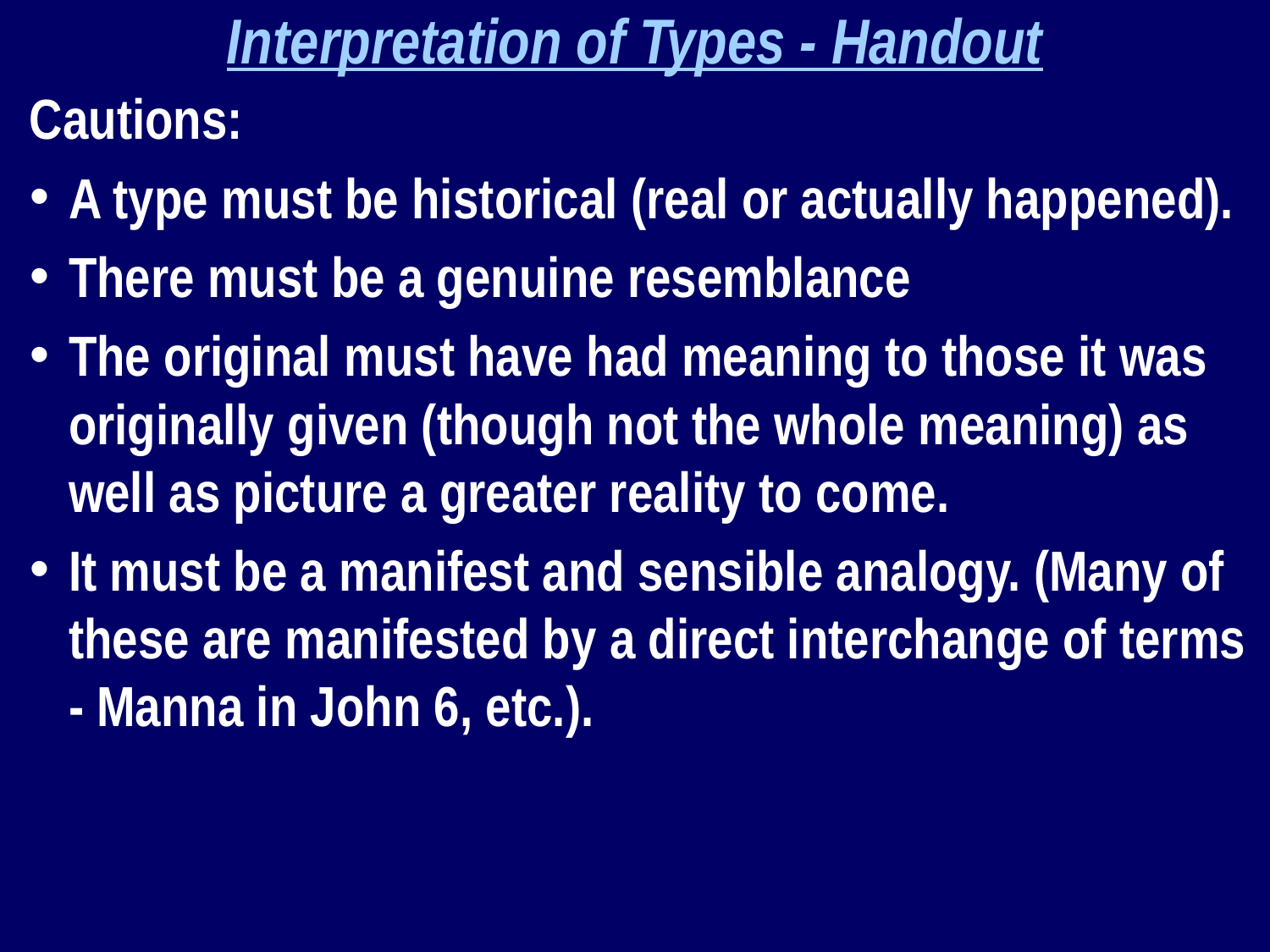

Interpretation of Types - Handout
Cautions:
A type must be historical (real or actually happened).
There must be a genuine resemblance
The original must have had meaning to those it was originally given (though not the whole meaning) as well as picture a greater reality to come.
It must be a manifest and sensible analogy. (Many of these are manifested by a direct interchange of terms - Manna in John 6, etc.).